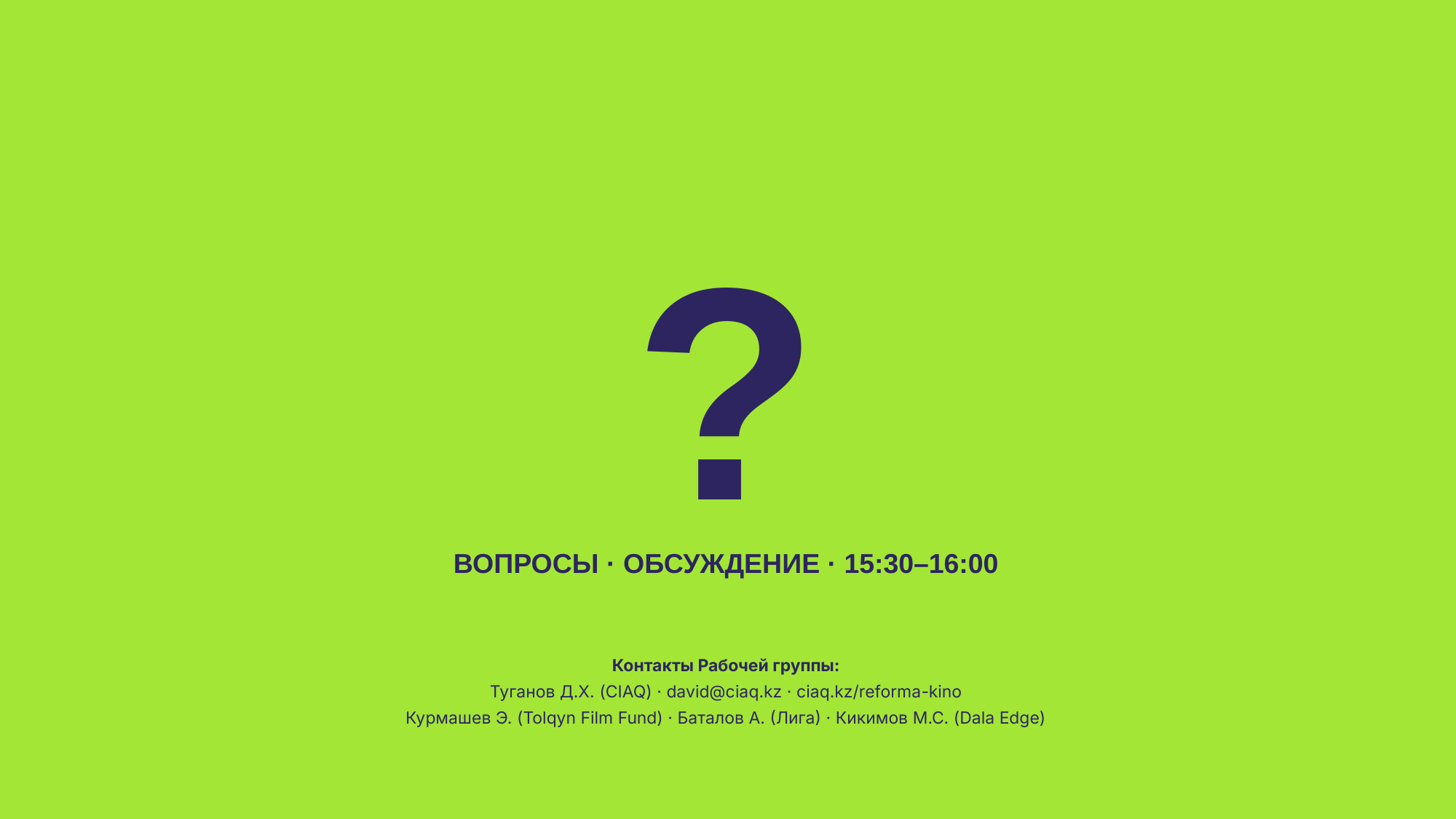

?
ВОПРОСЫ · ОБСУЖДЕНИЕ · 15:30–16:00
Контакты Рабочей группы:
Туганов Д.Х. (CIAQ) · david@ciaq.kz · ciaq.kz/reforma-kino
Курмашев Э. (Tolqyn Film Fund) · Баталов А. (Лига) · Кикимов М.С. (Dala Edge)